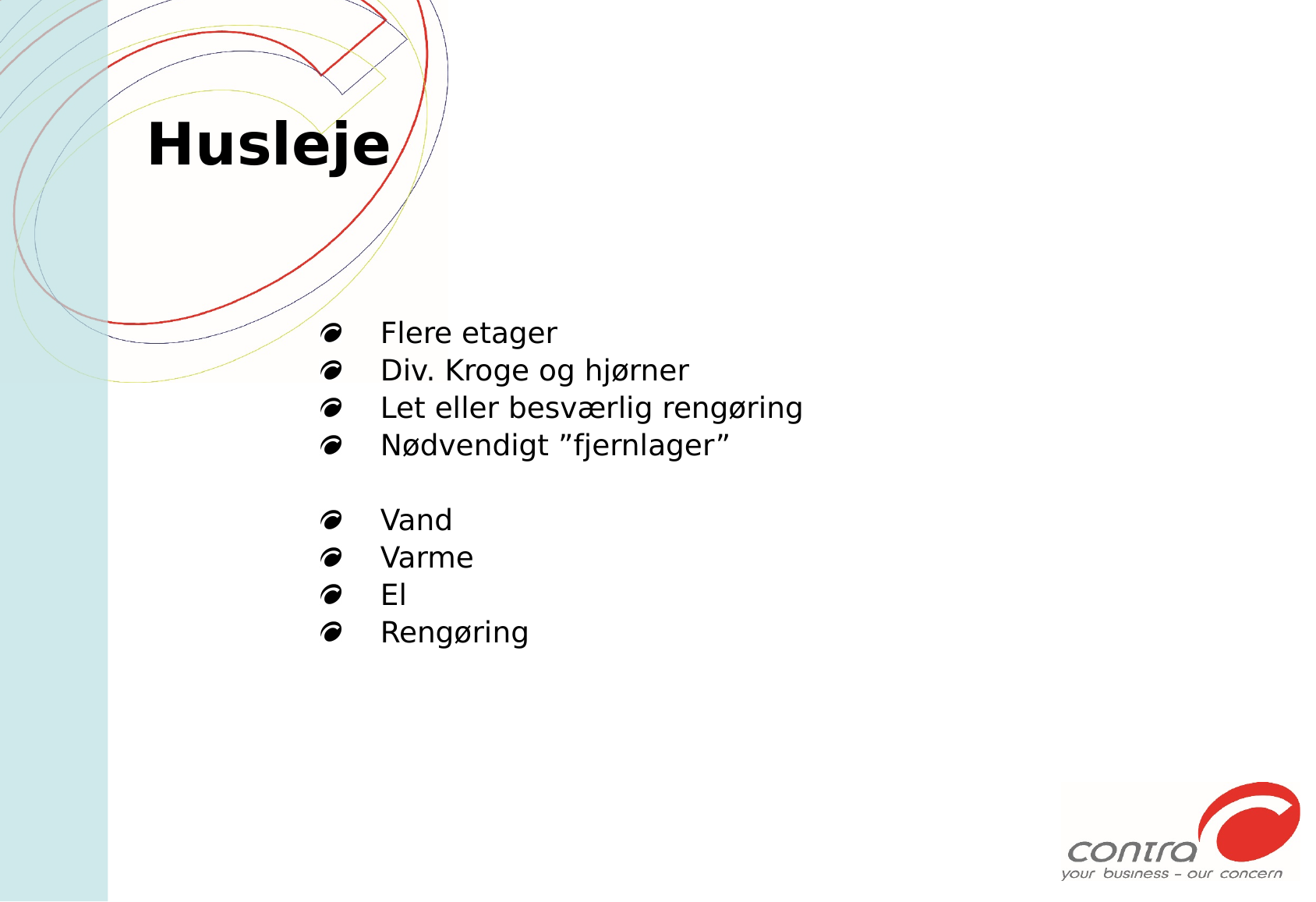

# Husleje
Flere etager
Div. Kroge og hjørner
Let eller besværlig rengøring
Nødvendigt ”fjernlager”

Vand
Varme
El
Rengøring